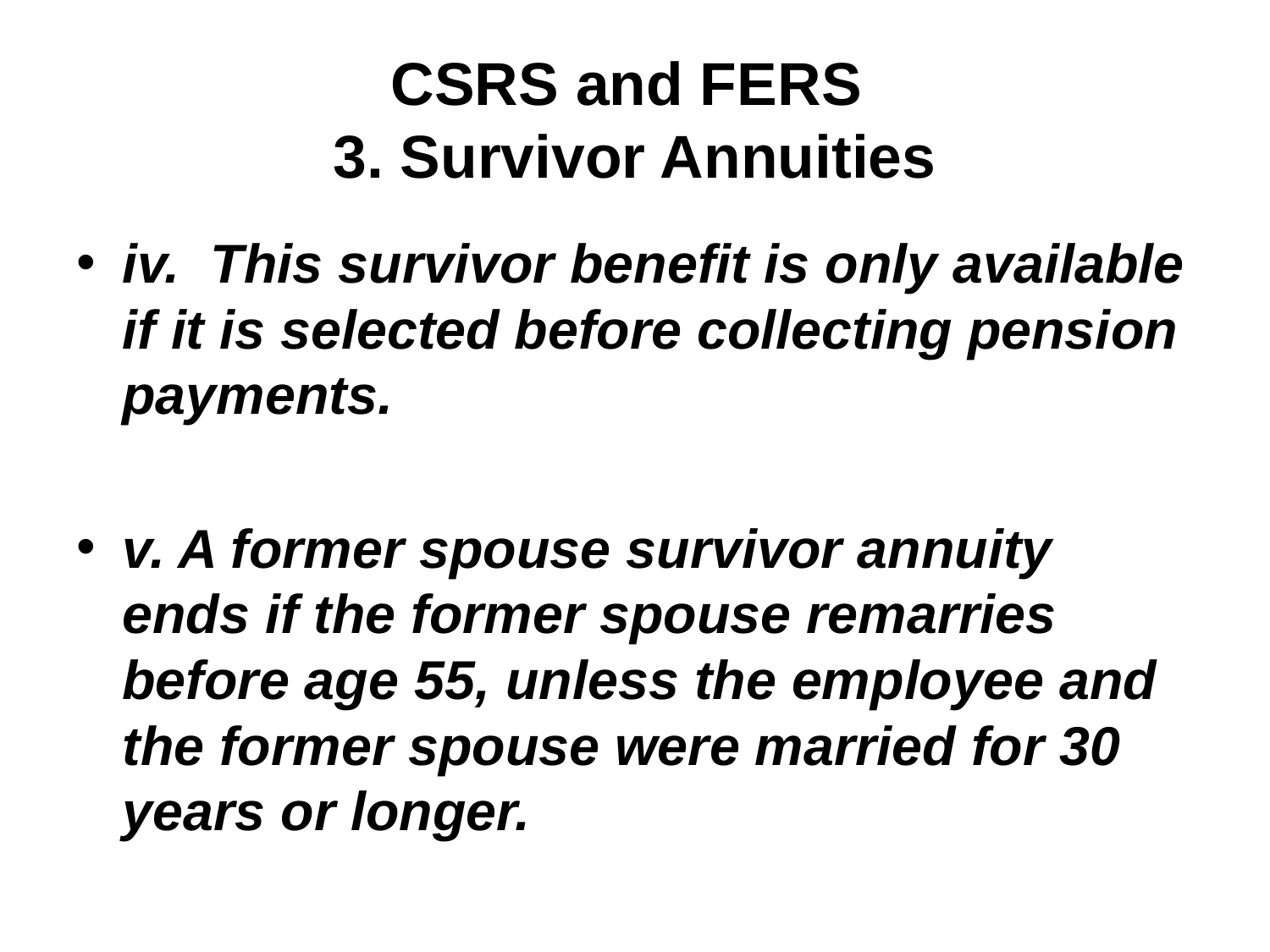

# CSRS and FERS 3. Survivor Annuities
iv.  This survivor benefit is only available if it is selected before collecting pension payments.

v. A former spouse survivor annuity ends if the former spouse remarries before age 55, unless the employee and the former spouse were married for 30 years or longer.